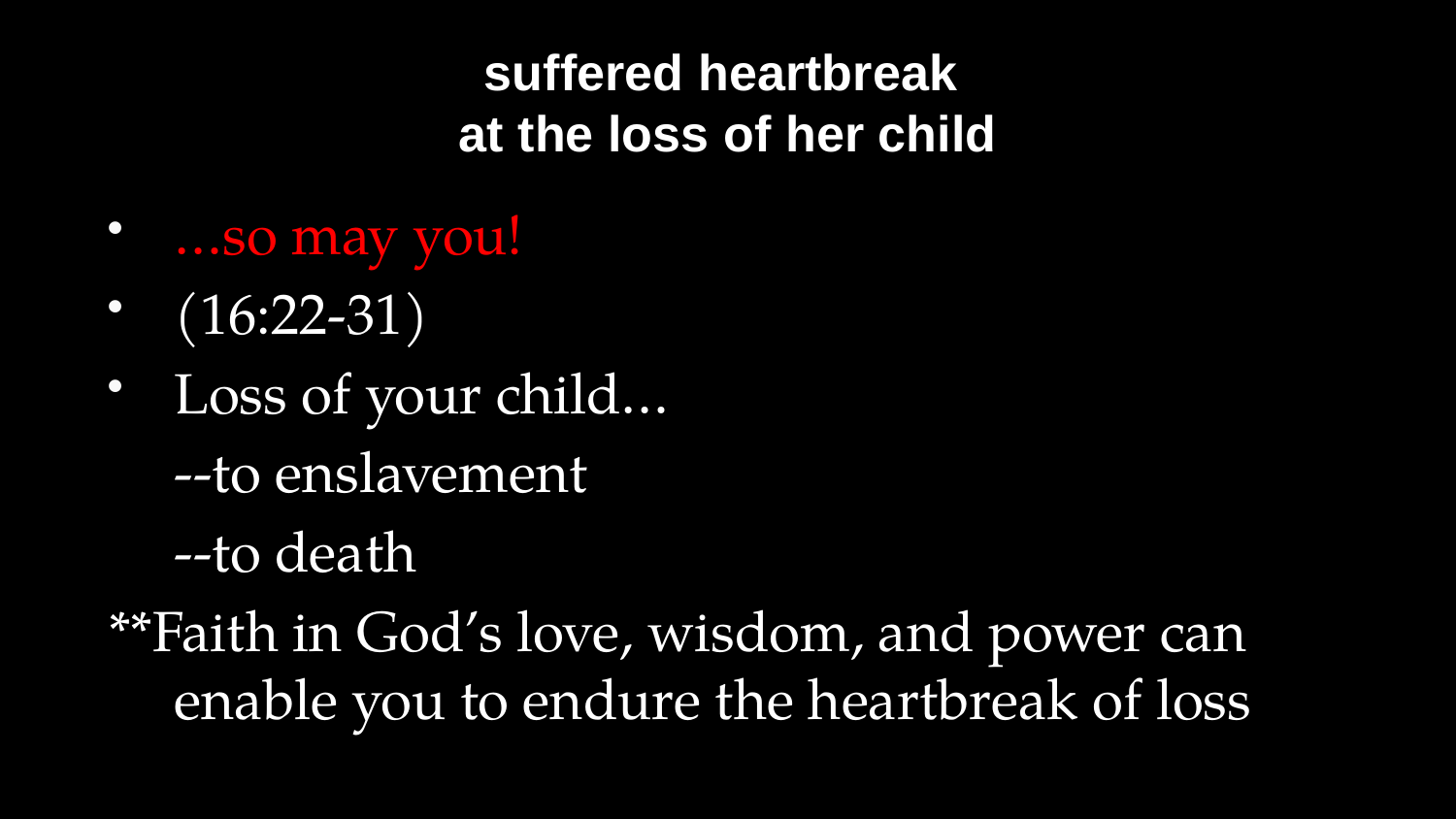

# suffered heartbreak at the loss of her child
…so may you!
(16:22-31)
Loss of your child…
	--to enslavement
	--to death
**Faith in God’s love, wisdom, and power can enable you to endure the heartbreak of loss